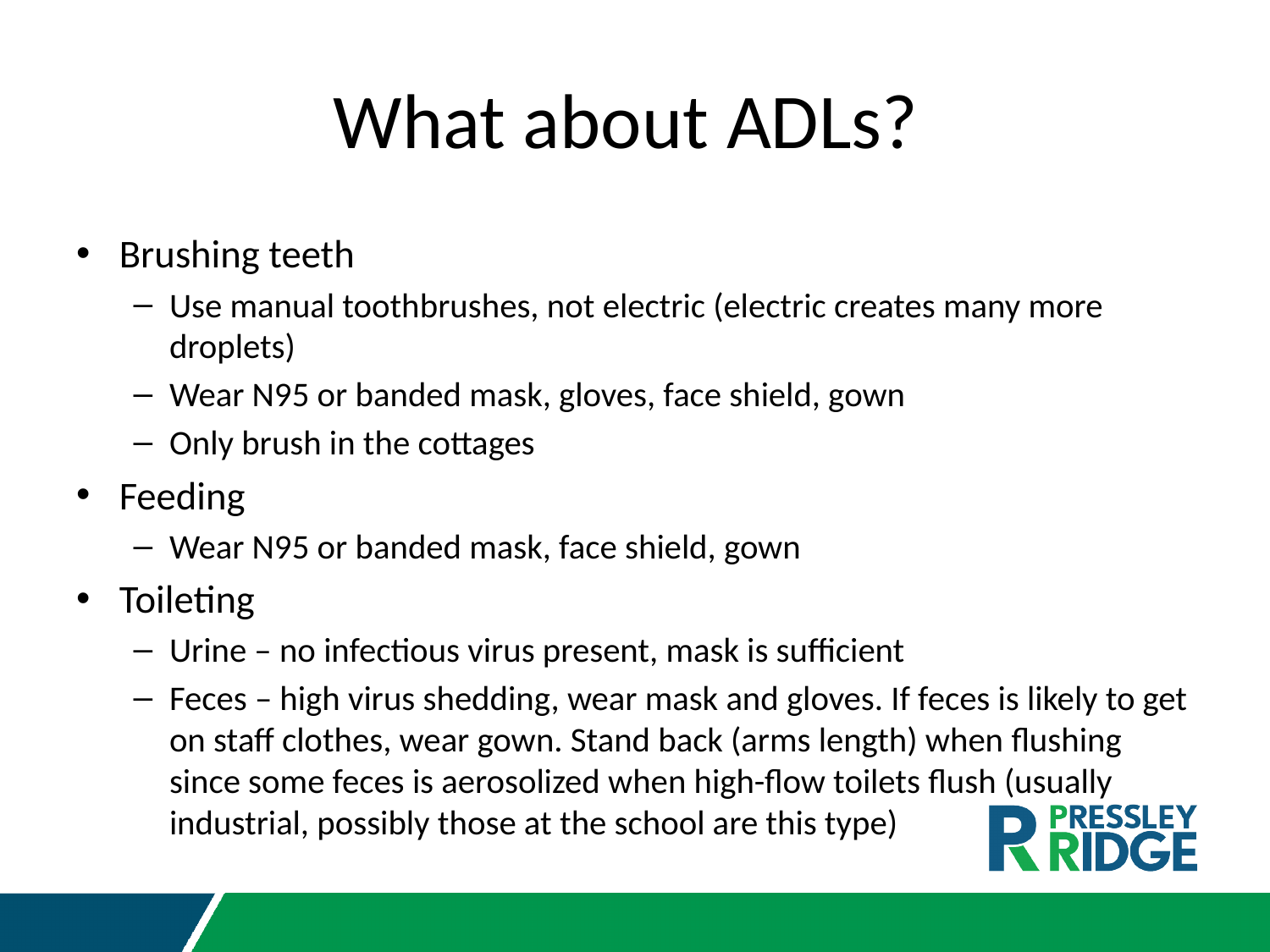

# What about ADLs?
Brushing teeth
Use manual toothbrushes, not electric (electric creates many more droplets)
Wear N95 or banded mask, gloves, face shield, gown
Only brush in the cottages
Feeding
Wear N95 or banded mask, face shield, gown
Toileting
Urine – no infectious virus present, mask is sufficient
Feces – high virus shedding, wear mask and gloves. If feces is likely to get on staff clothes, wear gown. Stand back (arms length) when flushing since some feces is aerosolized when high-flow toilets flush (usually industrial, possibly those at the school are this type)